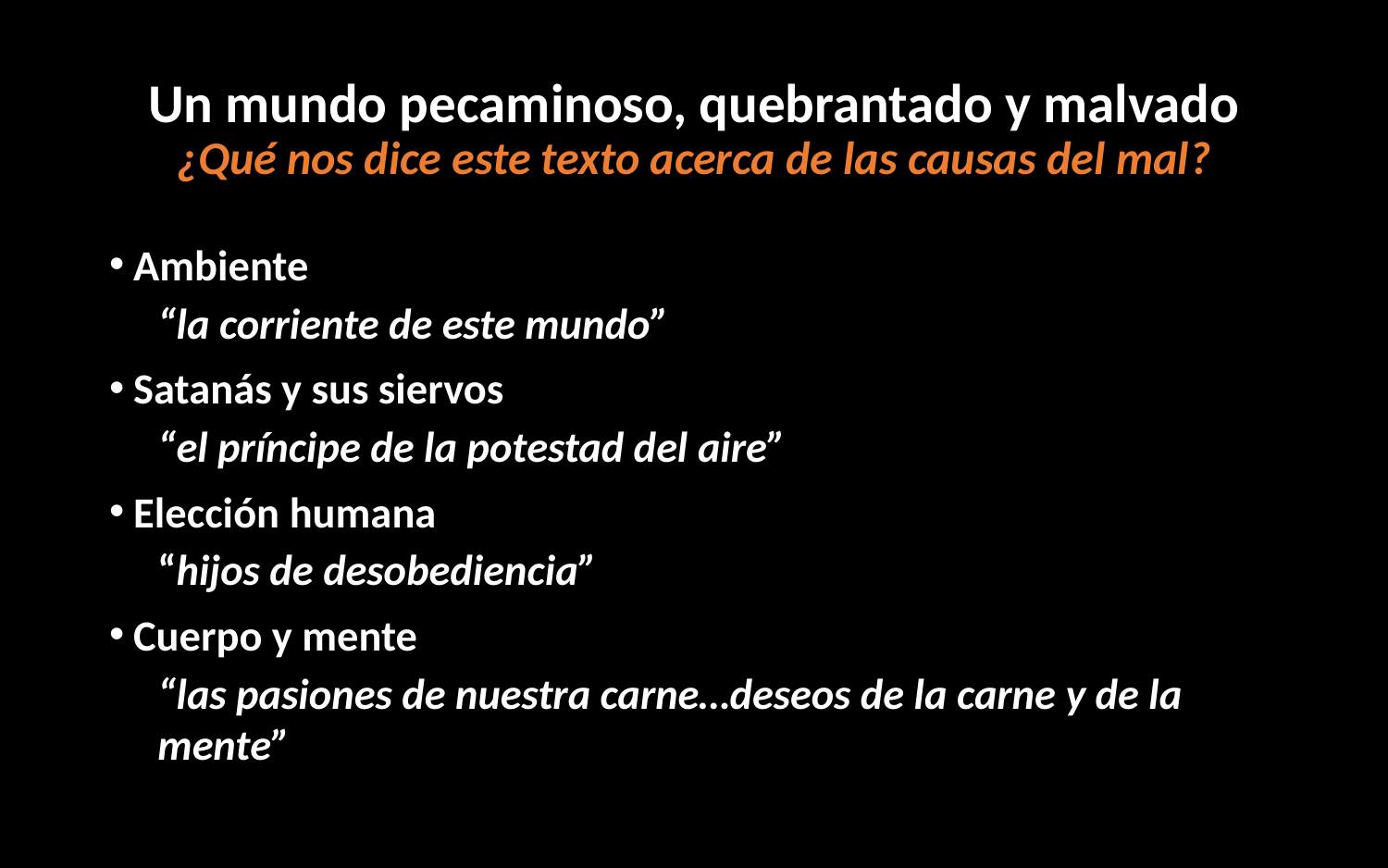

# Un mundo pecaminoso, quebrantado y malvado ¿Qué nos dice este texto acerca de las causas del mal?
Ambiente
“la corriente de este mundo”
Satanás y sus siervos
“el príncipe de la potestad del aire”
Elección humana
“hijos de desobediencia”
Cuerpo y mente
“las pasiones de nuestra carne…deseos de la carne y de la mente”